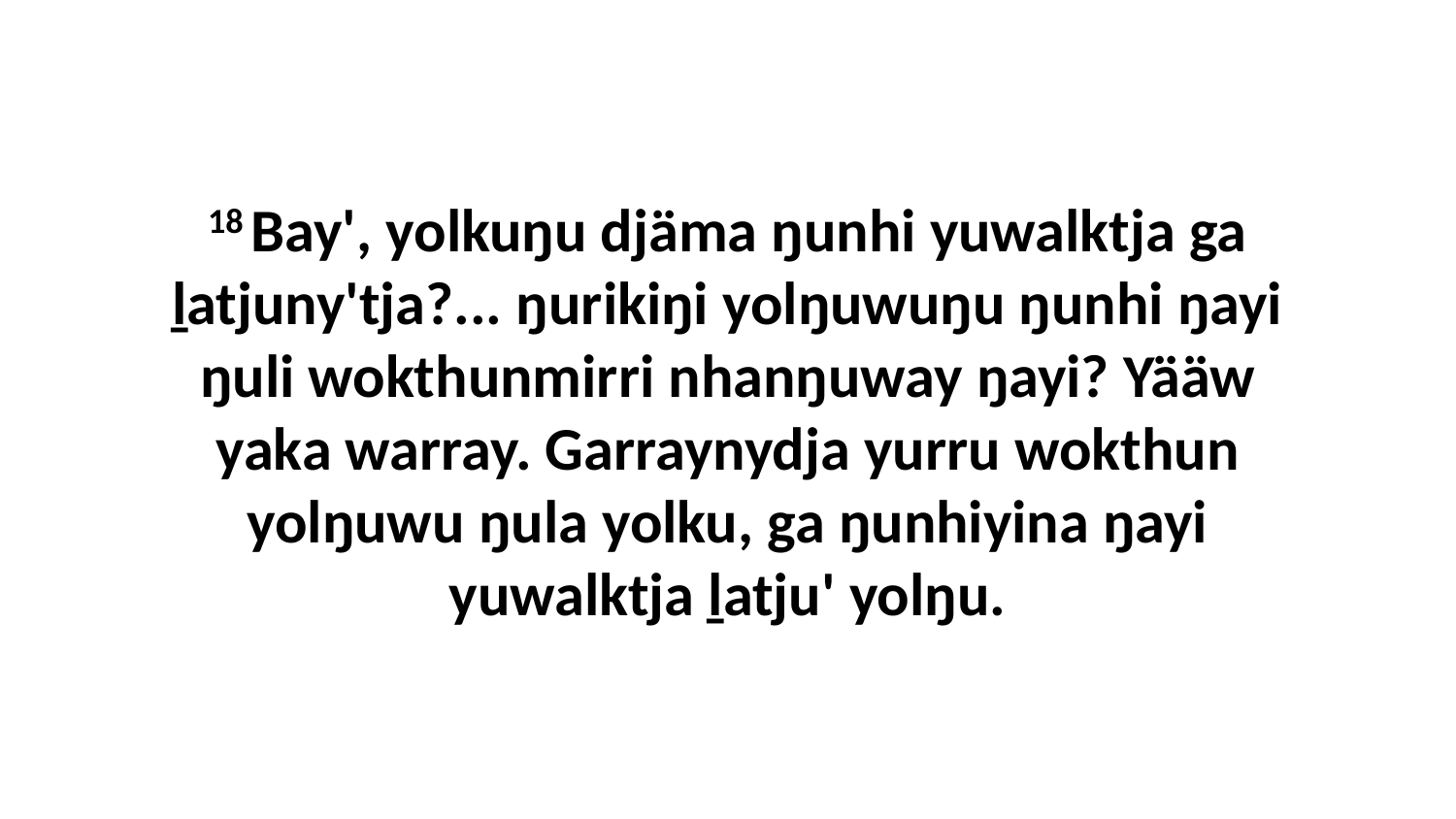

18 Bay', yolkuŋu djäma ŋunhi yuwalktja ga ḻatjuny'tja?... ŋurikiŋi yolŋuwuŋu ŋunhi ŋayi ŋuli wokthunmirri nhanŋuway ŋayi? Yääw yaka warray. Garraynydja yurru wokthun yolŋuwu ŋula yolku, ga ŋunhiyina ŋayi yuwalktja ḻatju' yolŋu.